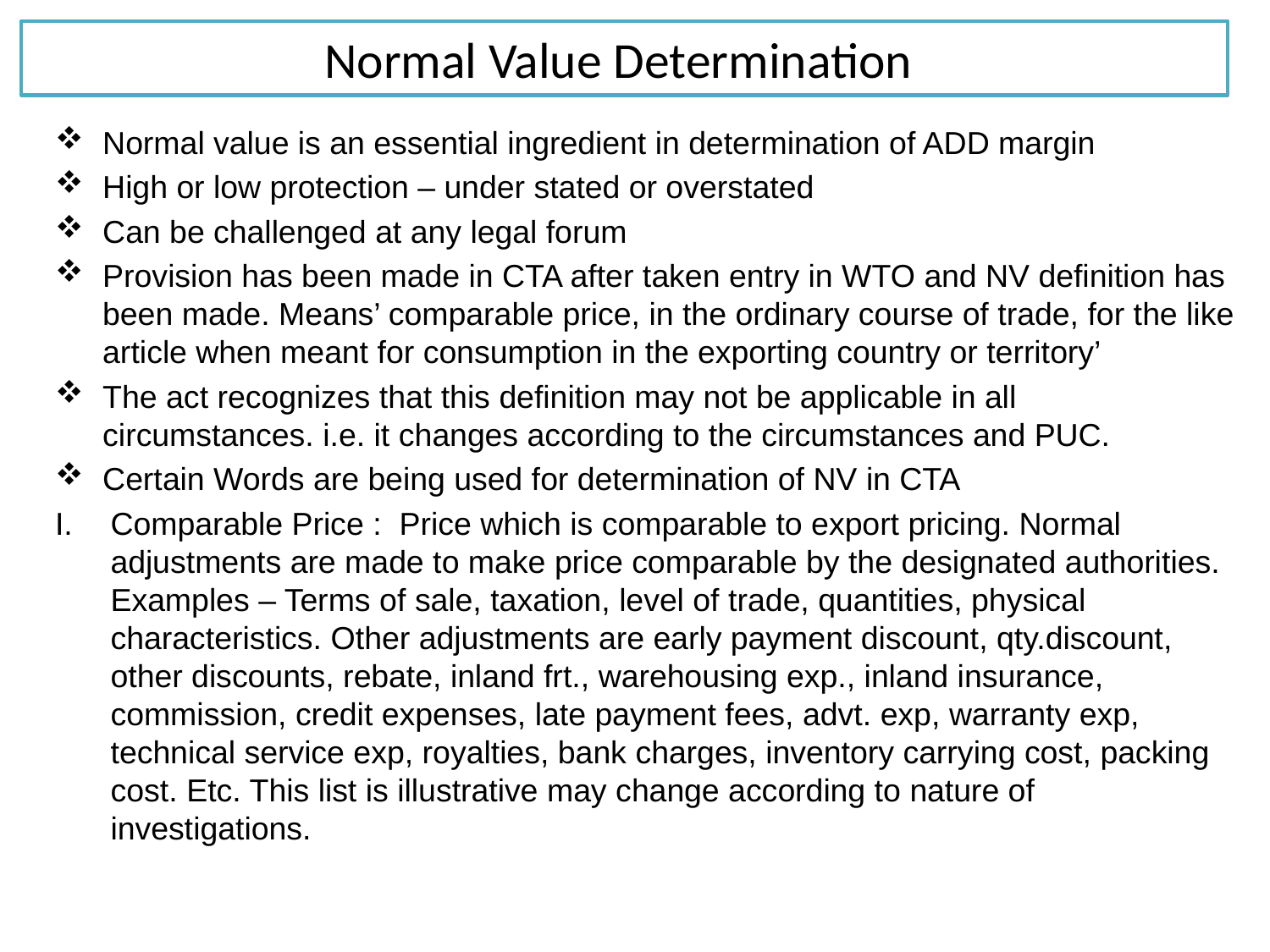

# Normal Value Determination
Normal value is an essential ingredient in determination of ADD margin
High or low protection – under stated or overstated
Can be challenged at any legal forum
Provision has been made in CTA after taken entry in WTO and NV definition has been made. Means’ comparable price, in the ordinary course of trade, for the like article when meant for consumption in the exporting country or territory’
The act recognizes that this definition may not be applicable in all circumstances. i.e. it changes according to the circumstances and PUC.
Certain Words are being used for determination of NV in CTA
Comparable Price :  Price which is comparable to export pricing. Normal adjustments are made to make price comparable by the designated authorities. Examples – Terms of sale, taxation, level of trade, quantities, physical characteristics. Other adjustments are early payment discount, qty.discount, other discounts, rebate, inland frt., warehousing exp., inland insurance, commission, credit expenses, late payment fees, advt. exp, warranty exp, technical service exp, royalties, bank charges, inventory carrying cost, packing cost. Etc. This list is illustrative may change according to nature of investigations.